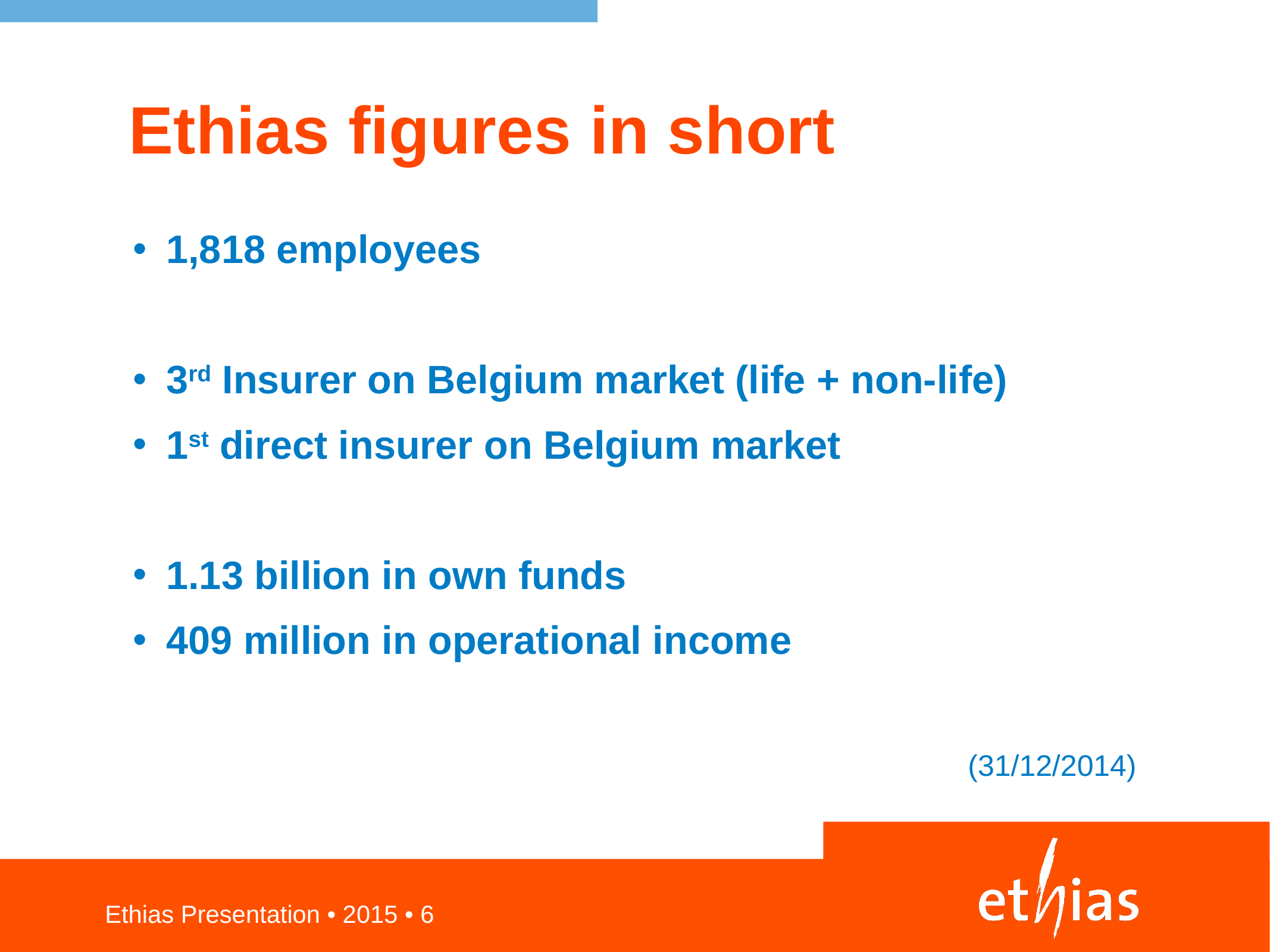

# Ethias figures in short
1,818 employees

3rd Insurer on Belgium market (life + non-life)
1st direct insurer on Belgium market

1.13 billion in own funds
409 million in operational income

(31/12/2014)